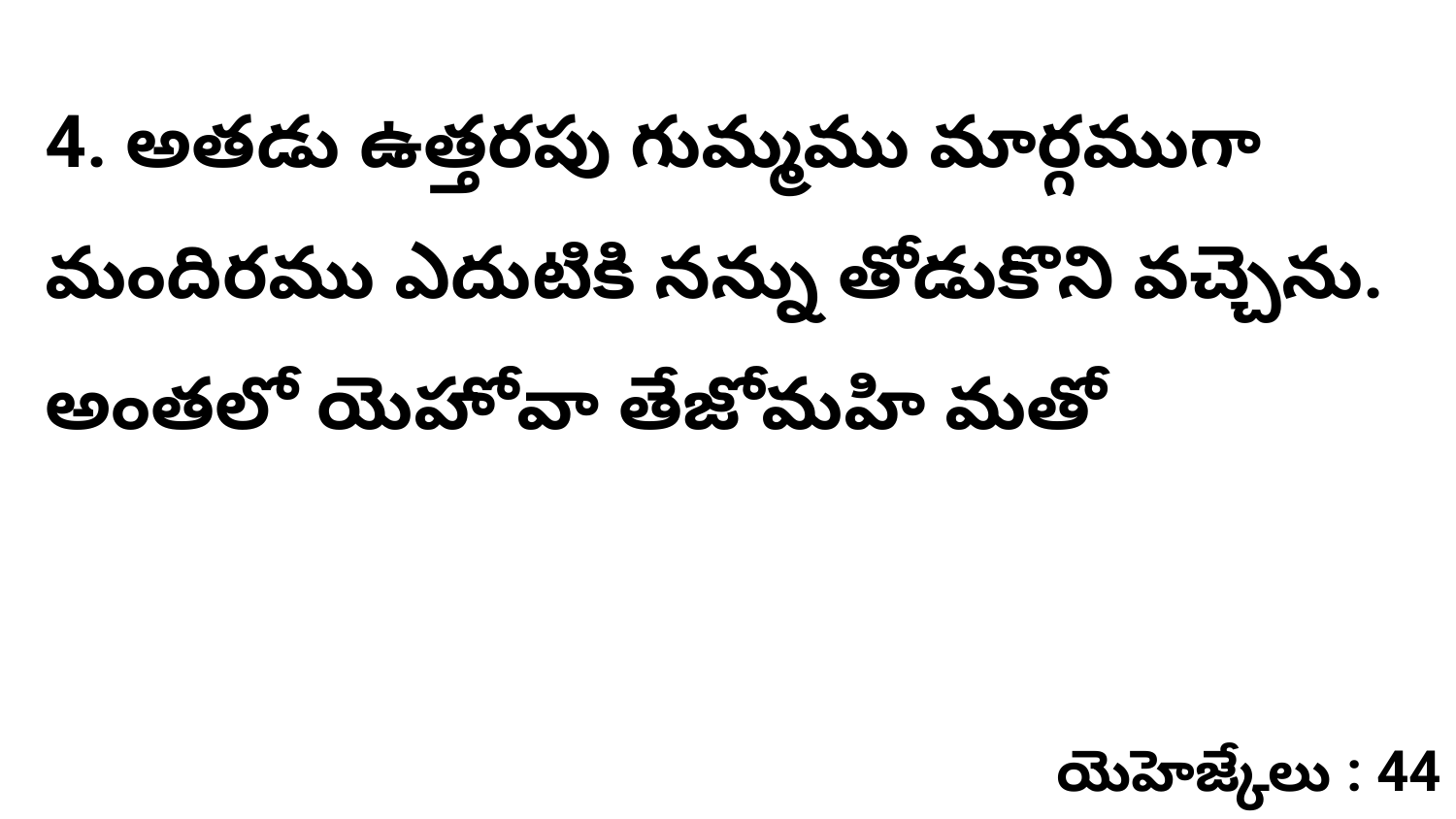

4. అతడు ఉత్తరపు గుమ్మము మార్గముగా మందిరము ఎదుటికి నన్ను తోడుకొని వచ్చెను. అంతలో యెహోవా తేజోమహి మతో
యెహెజ్కేలు : 44